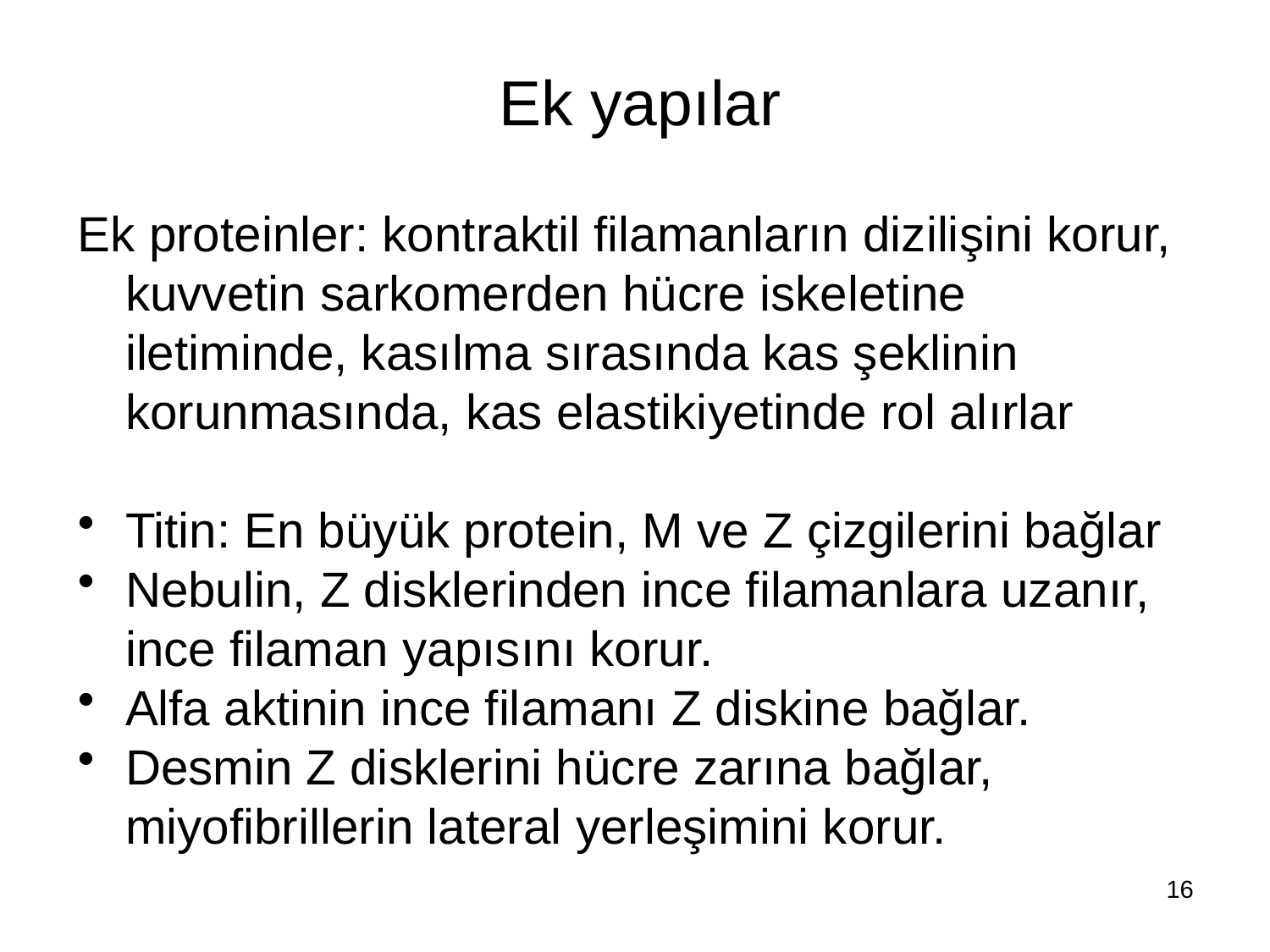

# Ek yapılar
Ek proteinler: kontraktil filamanların dizilişini korur, kuvvetin sarkomerden hücre iskeletine iletiminde, kasılma sırasında kas şeklinin korunmasında, kas elastikiyetinde rol alırlar

Titin: En büyük protein, M ve Z çizgilerini bağlar
Nebulin, Z disklerinden ince filamanlara uzanır, ince filaman yapısını korur.
Alfa aktinin ince filamanı Z diskine bağlar.
Desmin Z disklerini hücre zarına bağlar, miyofibrillerin lateral yerleşimini korur.
16